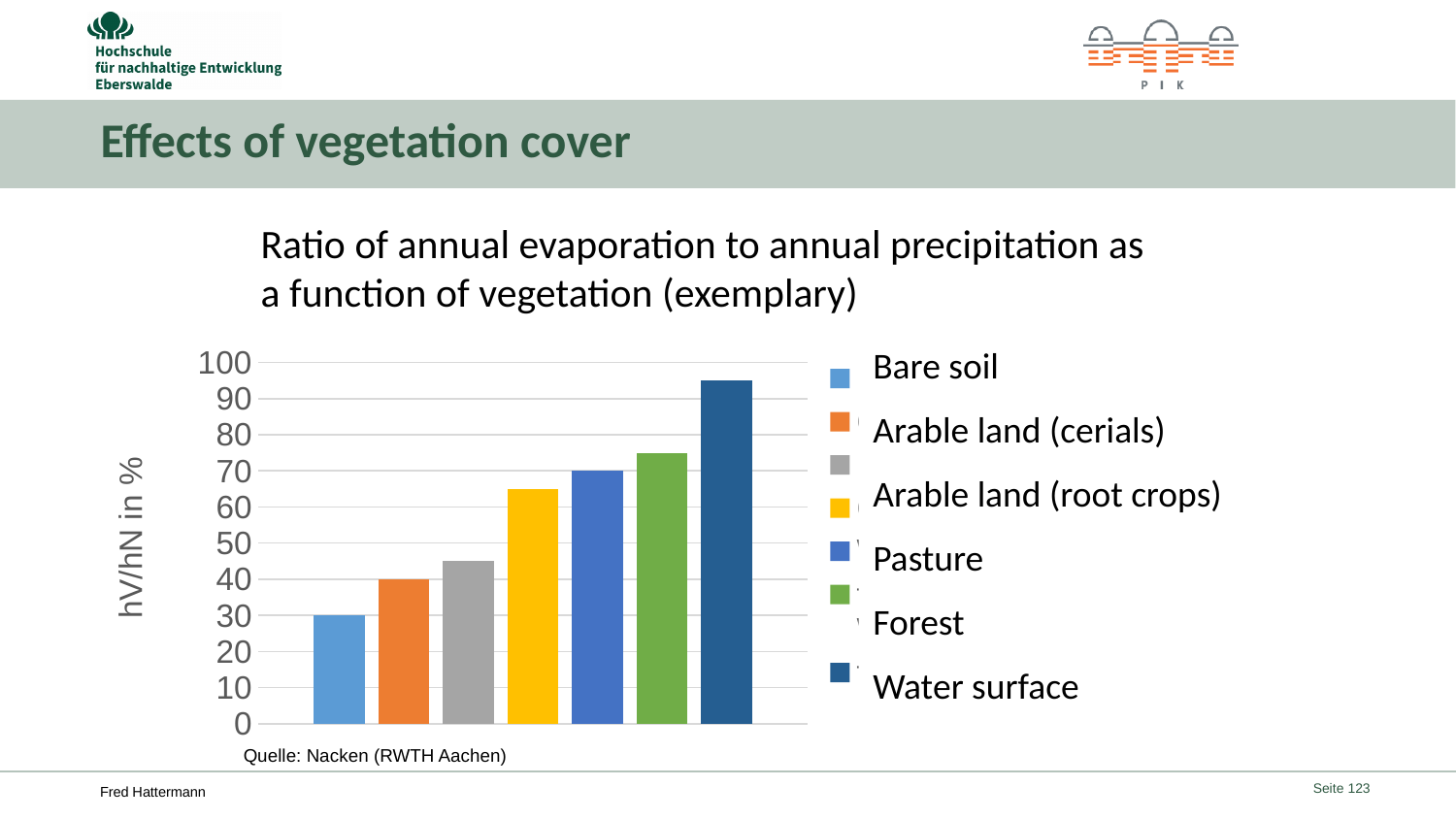

# Effects of vegetation cover
Ratio of annual evaporation to annual precipitation as a function of vegetation (exemplary)
Bare soil
Arable land (cerials)
Arable land (root crops)
Pasture
Forest
Water surface

### Chart

| Category | Nackter Boden | Getreideland | Hackfrüchte | Grünland | Wälder | freie Wasserfläche | feuchte Erdoberfläche |
|---|---|---|---|---|---|---|---|
| Kategorie 1 | 30.0 | 40.0 | 45.0 | 65.0 | 70.0 | 75.0 | 95.0 |
Quelle: Nacken (RWTH Aachen)
Seite 123